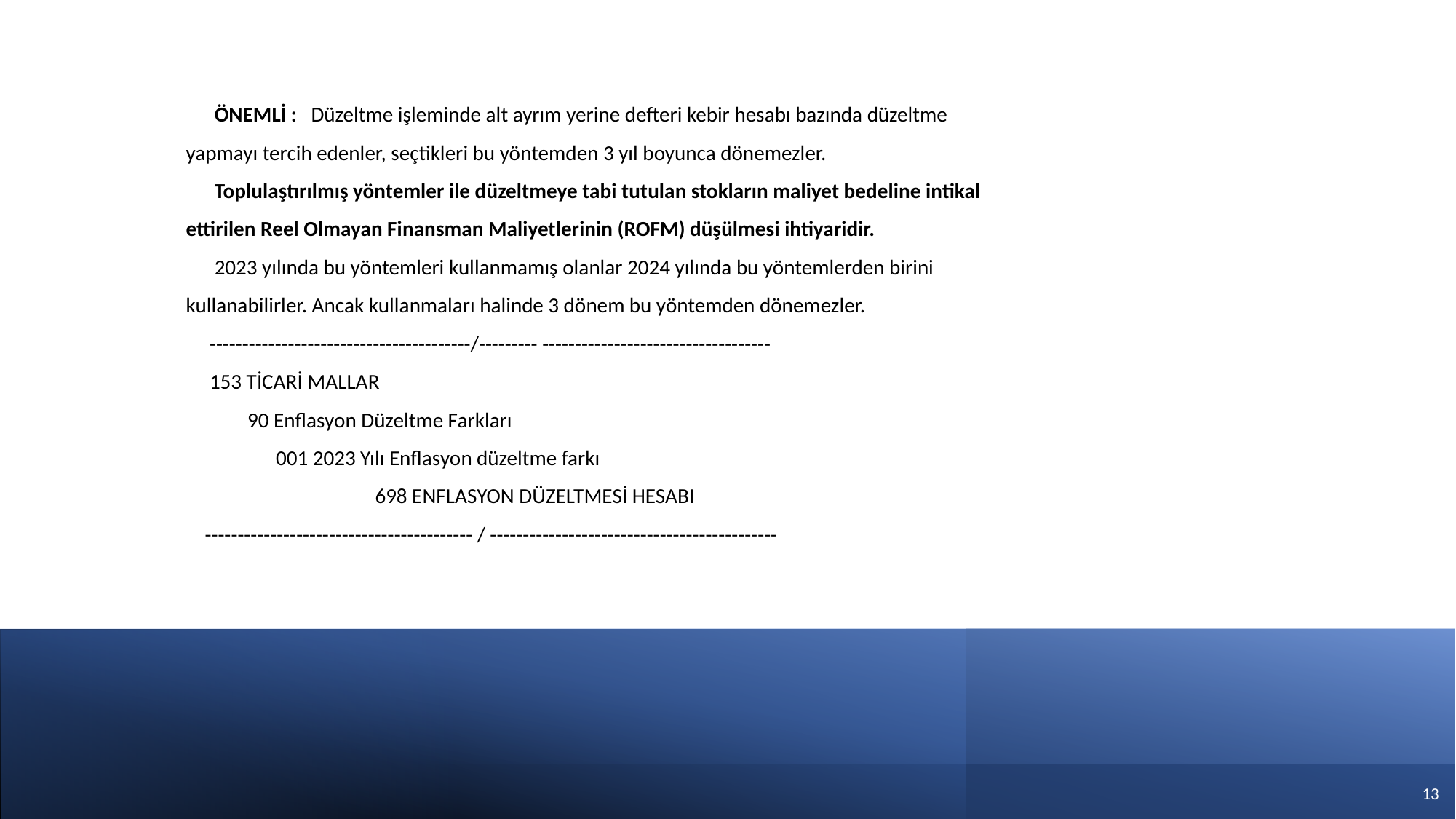

ÖNEMLİ :   Düzeltme işleminde alt ayrım yerine defteri kebir hesabı bazında düzeltme
  yapmayı tercih edenler, seçtikleri bu yöntemden 3 yıl boyunca dönemezler.
        Toplulaştırılmış yöntemler ile düzeltmeye tabi tutulan stokların maliyet bedeline intikal
  ettirilen Reel Olmayan Finansman Maliyetlerinin (ROFM) düşülmesi ihtiyaridir.
        2023 yılında bu yöntemleri kullanmamış olanlar 2024 yılında bu yöntemlerden birini
  kullanabilirler. Ancak kullanmaları halinde 3 dönem bu yöntemden dönemezler.
       ----------------------------------------/--------- -----------------------------------
       153 TİCARİ MALLAR
               90 Enflasyon Düzeltme Farkları
                     001 2023 Yılı Enflasyon düzeltme farkı
                                          698 ENFLASYON DÜZELTMESİ HESABI
      ----------------------------------------- / --------------------------------------------

13